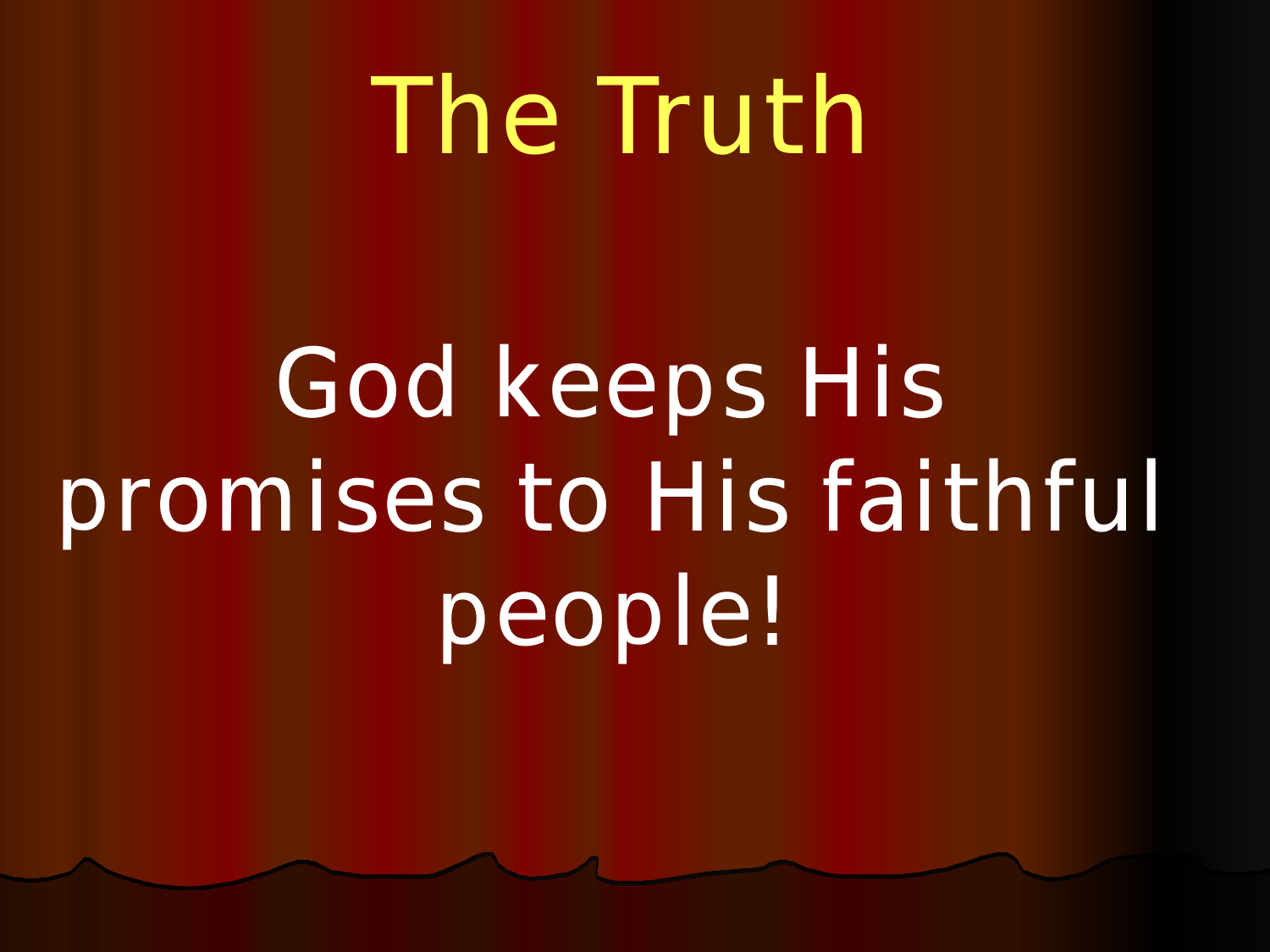

# The Truth

God keeps His promises to His faithful people!